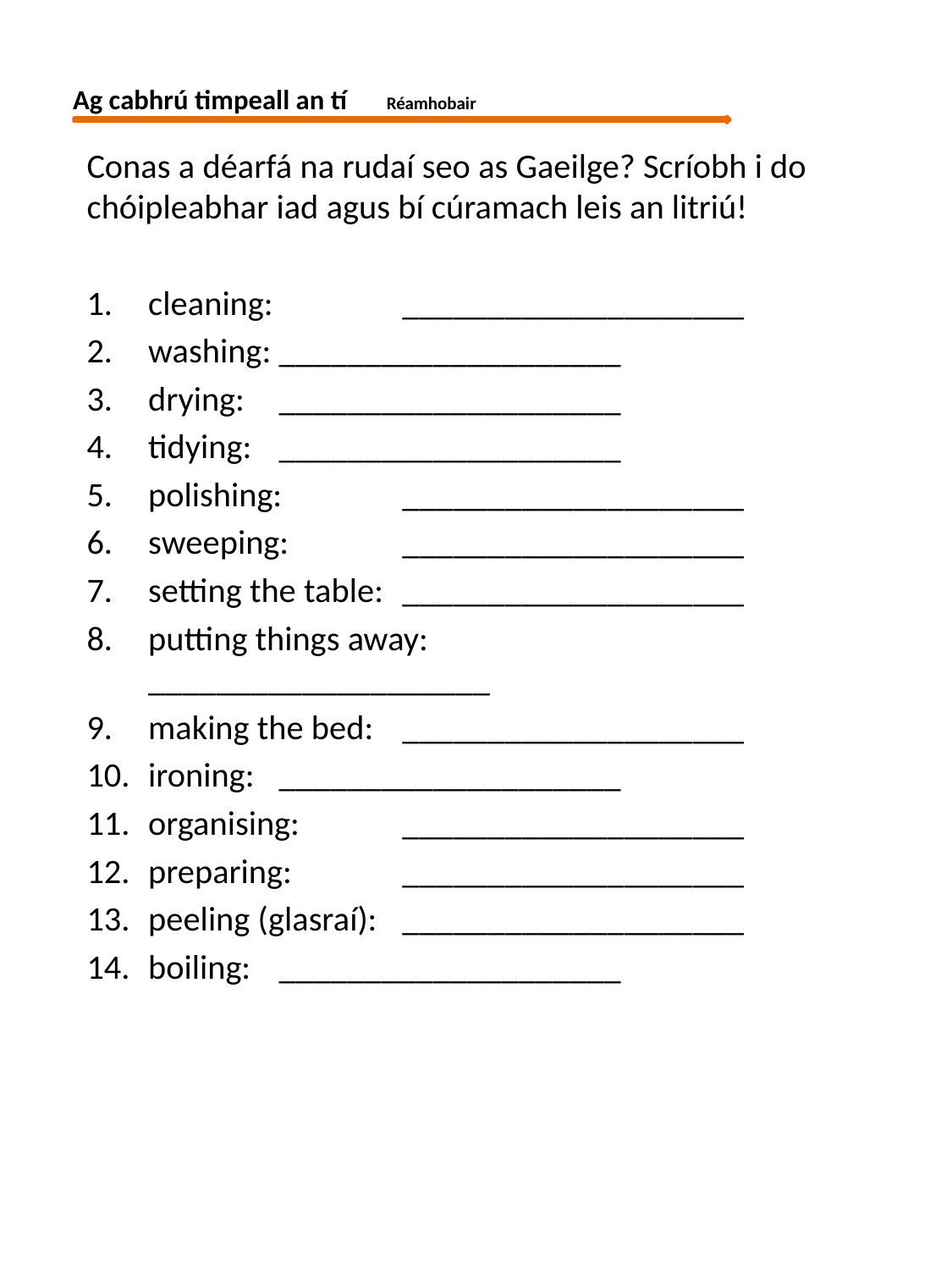

Ag cabhrú timpeall an tí   	   Réamhobair

Conas a déarfá na rudaí seo as Gaeilge? Scríobh i do chóipleabhar iad agus bí cúramach leis an litriú!

cleaning:		 ____________________
washing:		 ____________________
drying:		 ____________________
tidying:		 ____________________
polishing:		 ____________________
sweeping:		 ____________________
setting the table:	 ____________________
putting things away:	 ____________________
making the bed:	 ____________________
ironing:		 ____________________
organising:		 ____________________
preparing:		 ____________________
peeling (glasraí):	 ____________________
boiling:		 ____________________